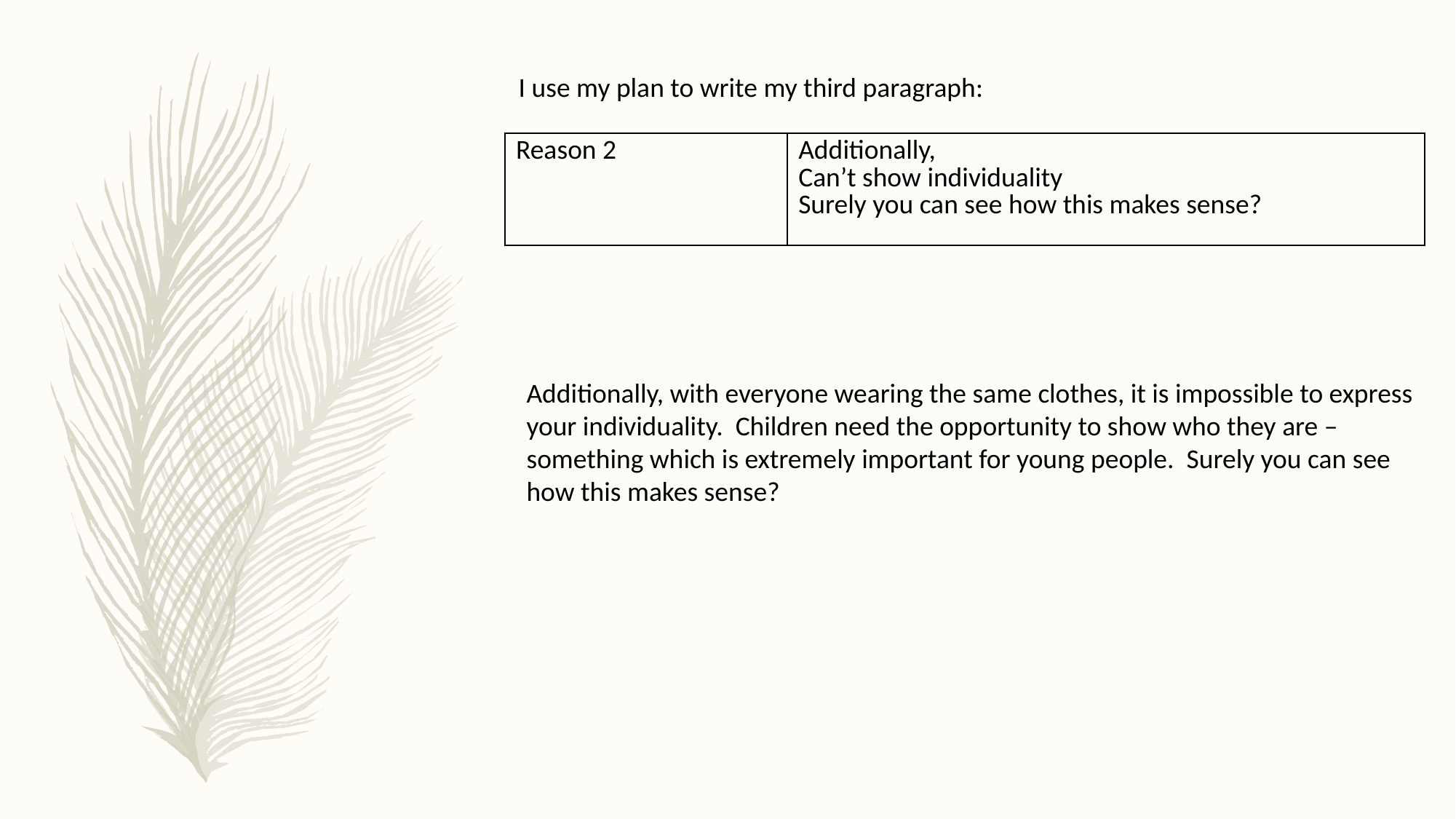

I use my plan to write my third paragraph:
| Reason 2 | Additionally, Can’t show individuality Surely you can see how this makes sense? |
| --- | --- |
Additionally, with everyone wearing the same clothes, it is impossible to express your individuality.  Children need the opportunity to show who they are – something which is extremely important for young people.  Surely you can see how this makes sense?